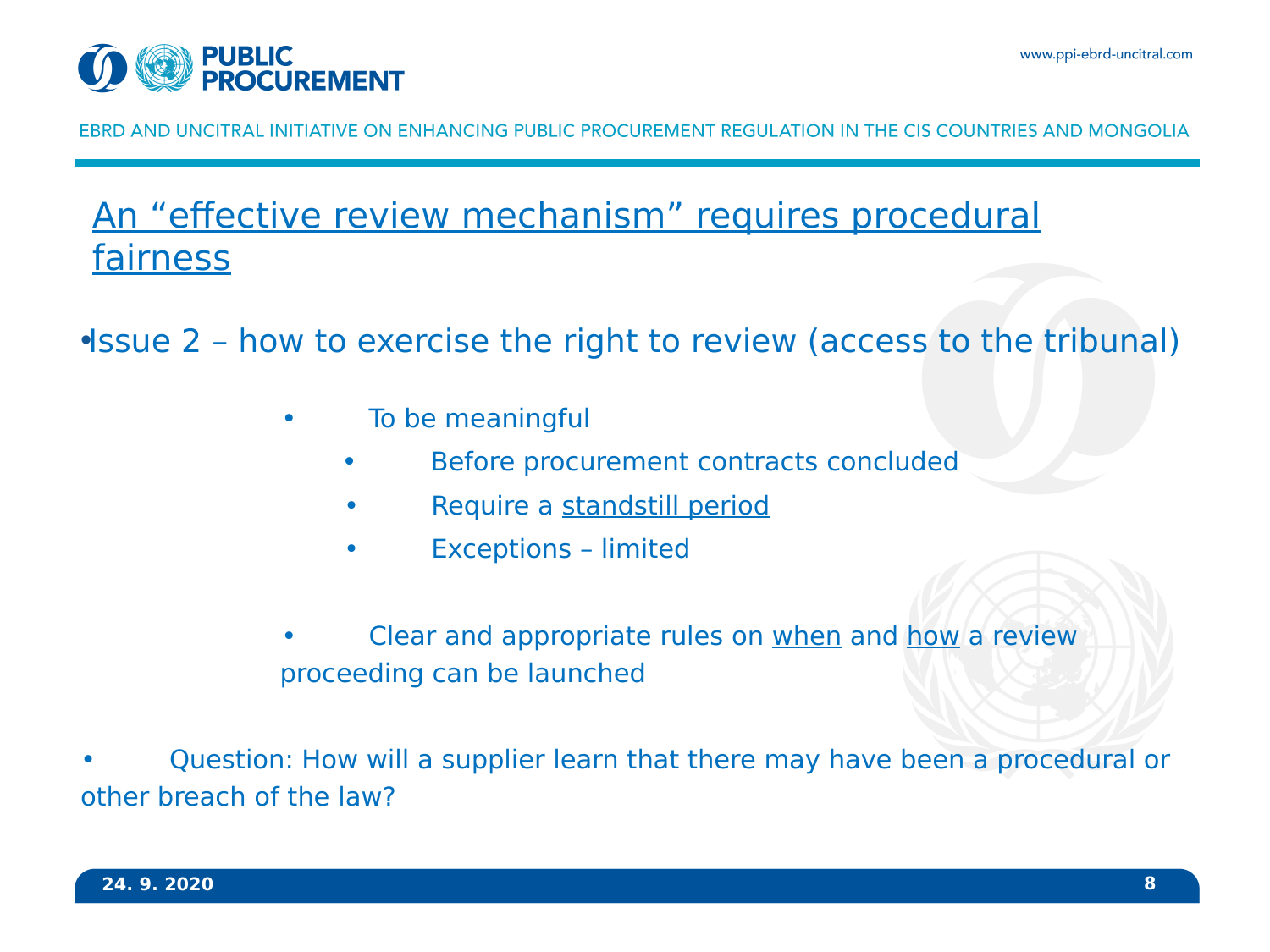

# An “effective review mechanism” requires procedural fairness
Issue 2 – how to exercise the right to review (access to the tribunal)

•	To be meaningful
•	Before procurement contracts concluded
•	Require a standstill period
•	Exceptions – limited

•	Clear and appropriate rules on when and how a review proceeding can be launched

•	Question: How will a supplier learn that there may have been a procedural or other breach of the law?
8
24. 9. 2020